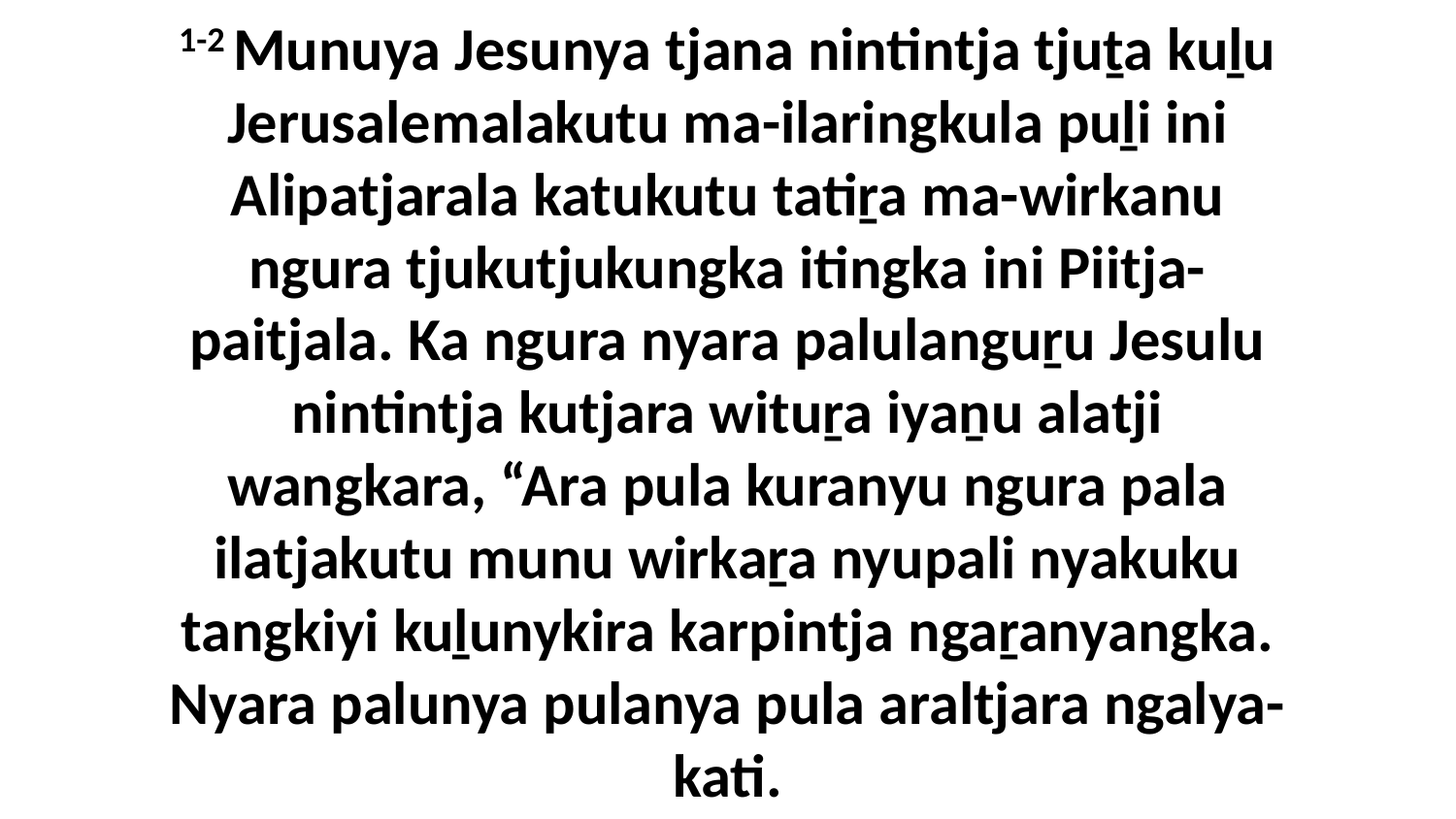

1-2 Munuya Jesunya tjana nintintja tjuṯa kuḻu Jerusalemalakutu ma-ilaringkula puḻi ini Alipatjarala katukutu tatiṟa ma-wirkanu ngura tjukutjukungka itingka ini Piitja-paitjala. Ka ngura nyara palulanguṟu Jesulu nintintja kutjara wituṟa iyaṉu alatji wangkara, “Ara pula kuranyu ngura pala ilatjakutu munu wirkaṟa nyupali nyakuku tangkiyi kuḻunykira karpintja ngaṟanyangka. Nyara palunya pulanya pula araltjara ngalya-kati.